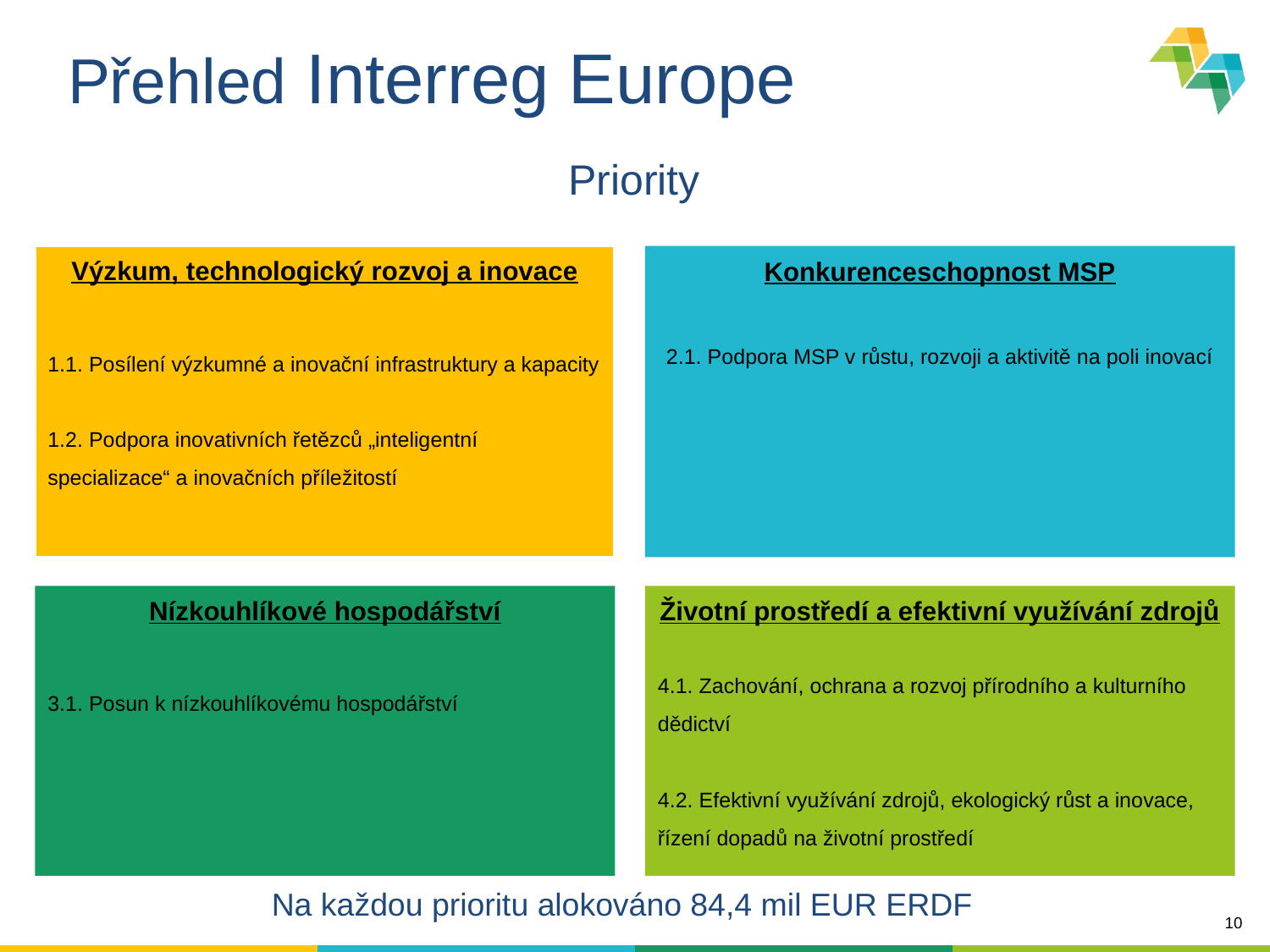

# Přehled Interreg Europe
Priority
Výzkum, technologický rozvoj a inovace

1.1. Posílení výzkumné a inovační infrastruktury a kapacity

1.2. Podpora inovativních řetězců „inteligentní specializace“ a inovačních příležitostí

Konkurenceschopnost MSP

2.1. Podpora MSP v růstu, rozvoji a aktivitě na poli inovací

Nízkouhlíkové hospodářství

3.1. Posun k nízkouhlíkovému hospodářství

Životní prostředí a efektivní využívání zdrojů

4.1. Zachování, ochrana a rozvoj přírodního a kulturního dědictví

4.2. Efektivní využívání zdrojů, ekologický růst a inovace, řízení dopadů na životní prostředí

Na každou prioritu alokováno 84,4 mil EUR ERDF